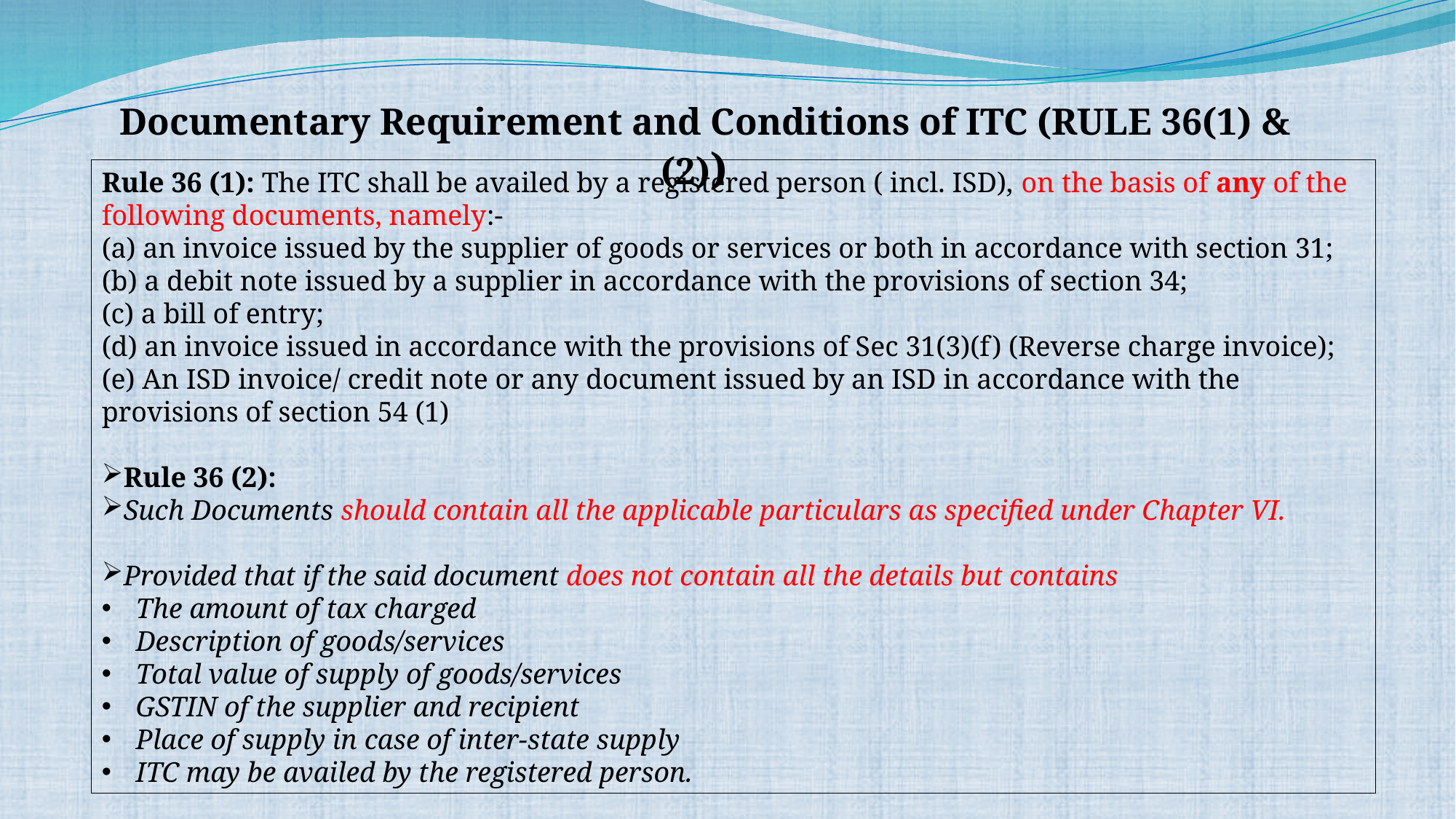

Documentary Requirement and Conditions of ITC (RULE 36(1) & (2))
Rule 36 (1): The ITC shall be availed by a registered person ( incl. ISD), on the basis of any of the following documents, namely:-
(a) an invoice issued by the supplier of goods or services or both in accordance with section 31;
(b) a debit note issued by a supplier in accordance with the provisions of section 34;
(c) a bill of entry;
(d) an invoice issued in accordance with the provisions of Sec 31(3)(f) (Reverse charge invoice);
(e) An ISD invoice/ credit note or any document issued by an ISD in accordance with the provisions of section 54 (1)

Rule 36 (2):
Such Documents should contain all the applicable particulars as specified under Chapter VI.

Provided that if the said document does not contain all the details but contains
The amount of tax charged
Description of goods/services
Total value of supply of goods/services
GSTIN of the supplier and recipient
Place of supply in case of inter-state supply
ITC may be availed by the registered person.
13